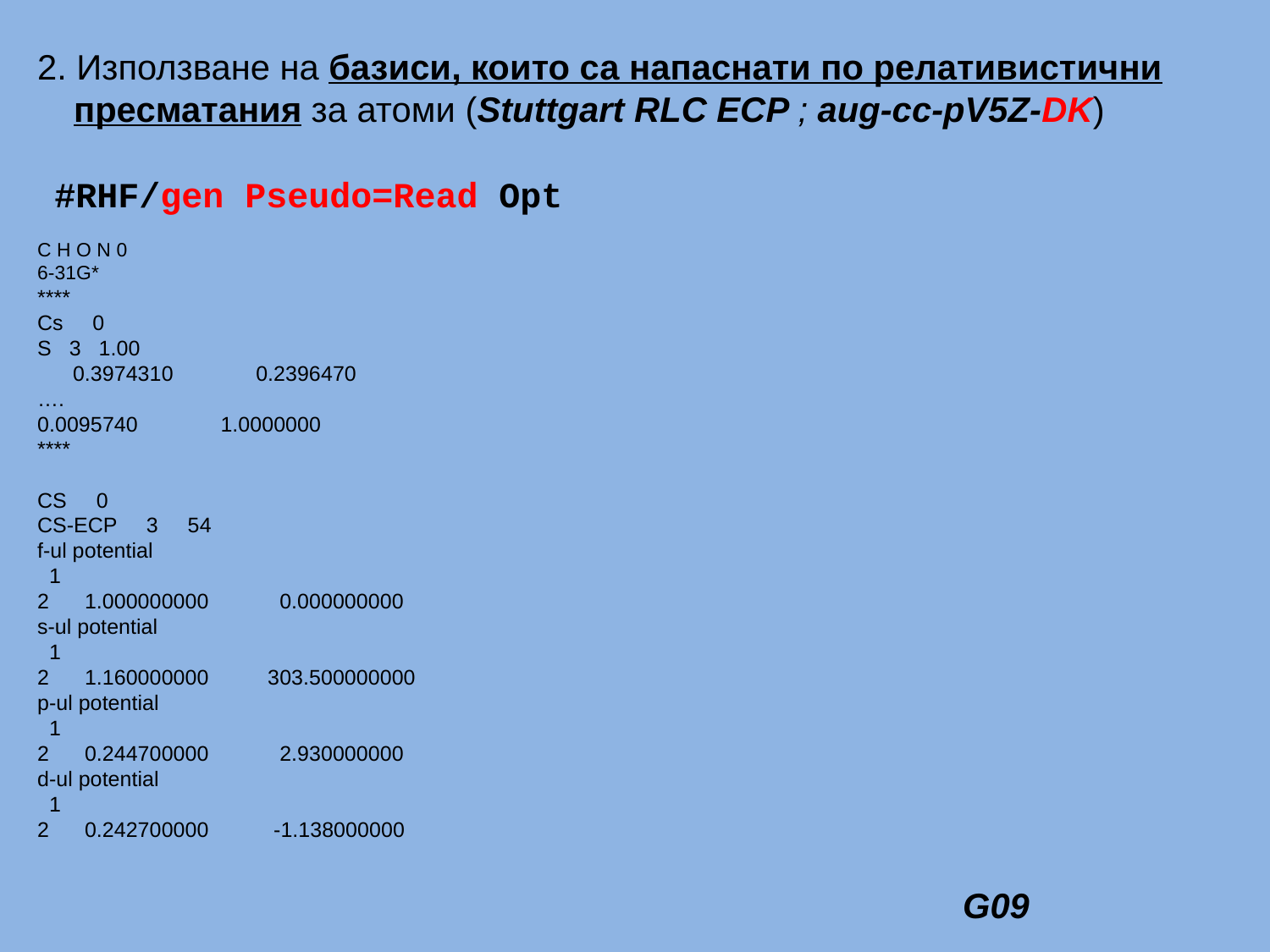

2. Използване на базиси, които са напаснати по релативистични пресматания за атоми (Stuttgart RLC ECP ; aug-cc-pV5Z-DK)

C H O N 0
6-31G*
****
Cs     0
S   3   1.00
      0.3974310              0.2396470
….
0.0095740              1.0000000
****

CS     0
CS-ECP     3     54
f-ul potential
  1
2      1.000000000            0.000000000
s-ul potential
  1
2      1.160000000          303.500000000
p-ul potential
  1
2      0.244700000            2.930000000
d-ul potential
  1
2      0.242700000           -1.138000000

								G09
#RHF/gen Pseudo=Read Opt